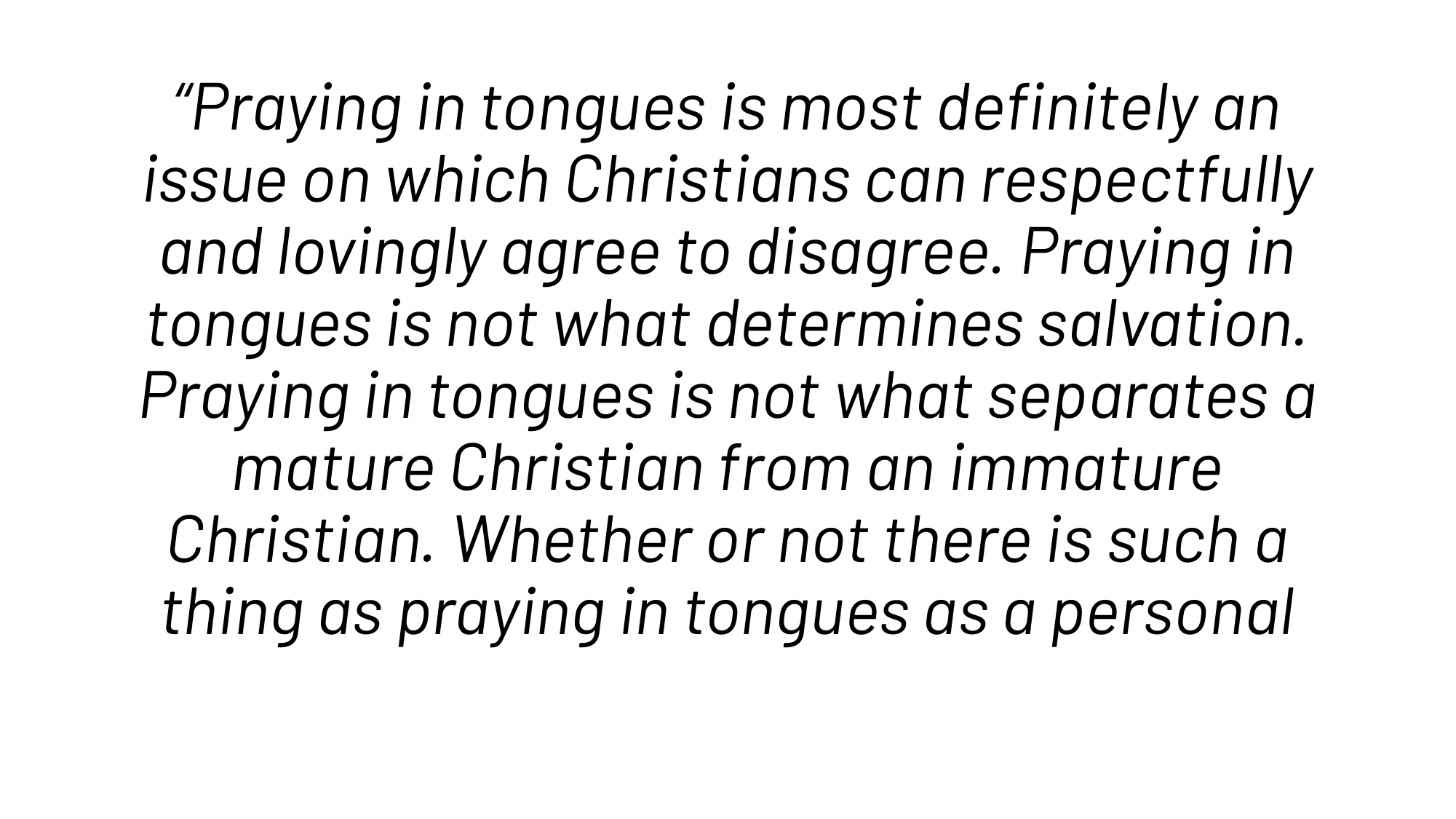

“Praying in tongues is most definitely an issue on which Christians can respectfully and lovingly agree to disagree. Praying in tongues is not what determines salvation. Praying in tongues is not what separates a mature Christian from an immature Christian. Whether or not there is such a thing as praying in tongues as a personal